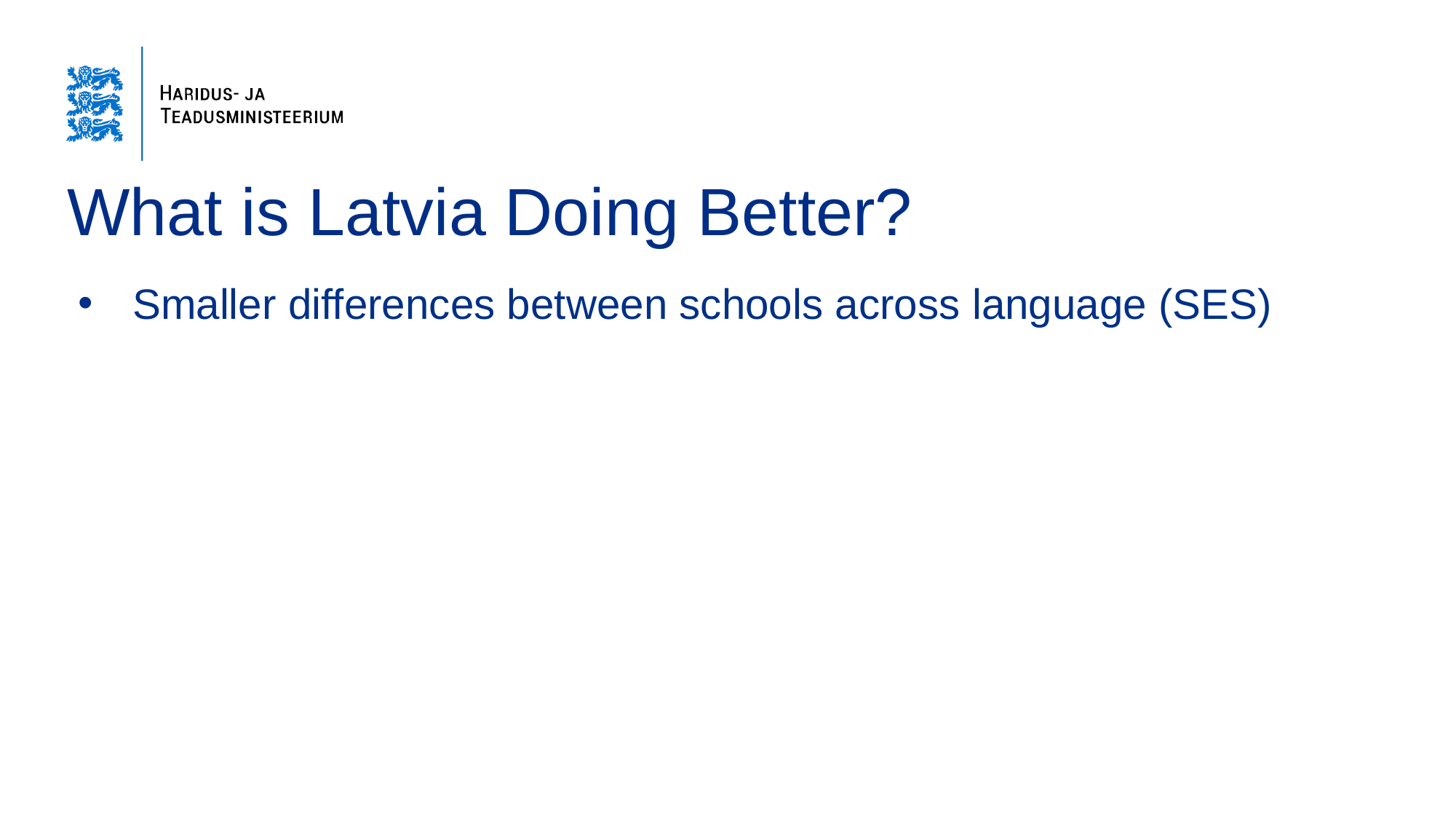

# What is Latvia Doing Better?
Smaller differences between schools across language (SES)